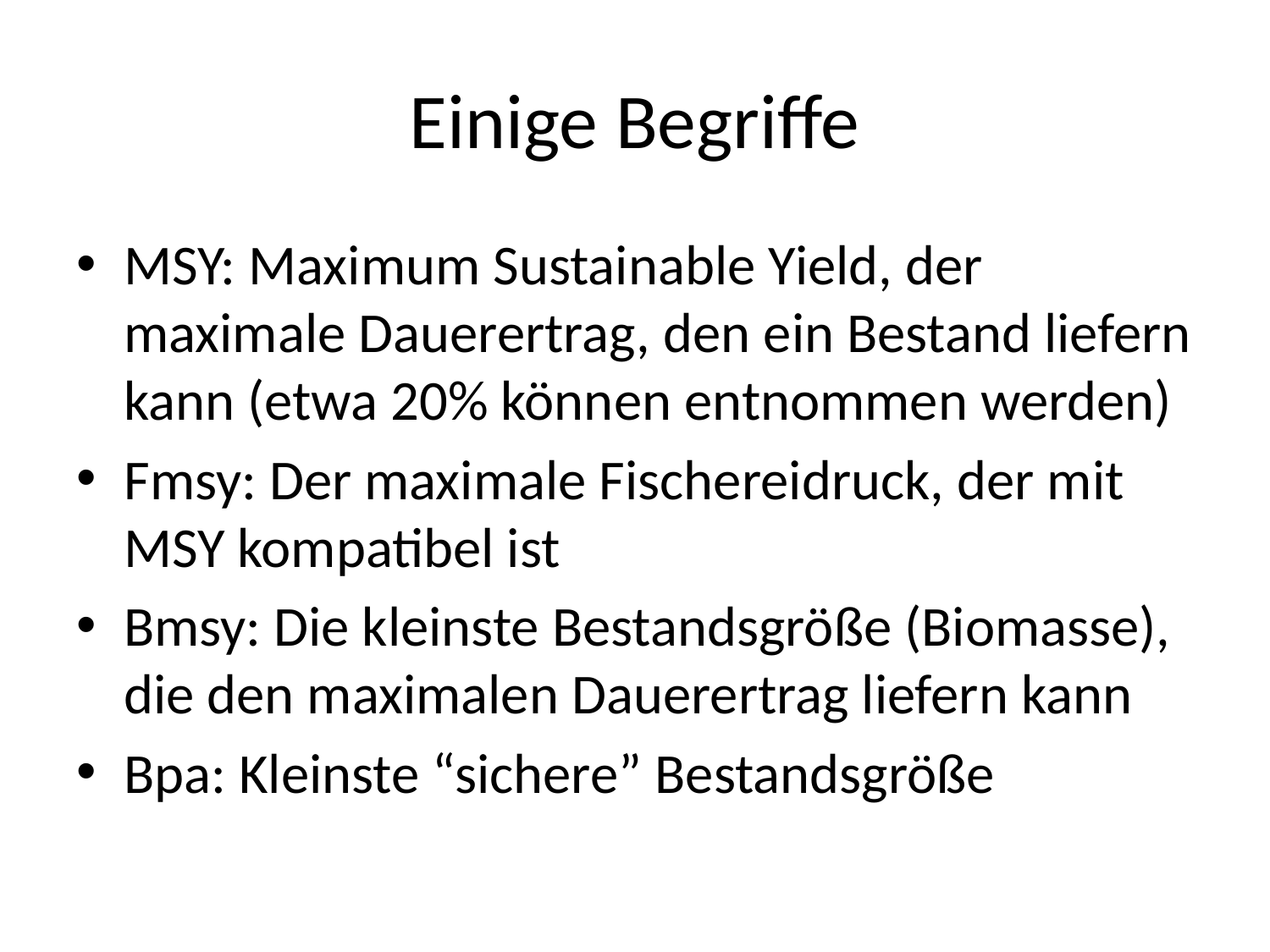

# Einige Begriffe
MSY: Maximum Sustainable Yield, der maximale Dauerertrag, den ein Bestand liefern kann (etwa 20% können entnommen werden)
Fmsy: Der maximale Fischereidruck, der mit MSY kompatibel ist
Bmsy: Die kleinste Bestandsgröße (Biomasse), die den maximalen Dauerertrag liefern kann
Bpa: Kleinste “sichere” Bestandsgröße